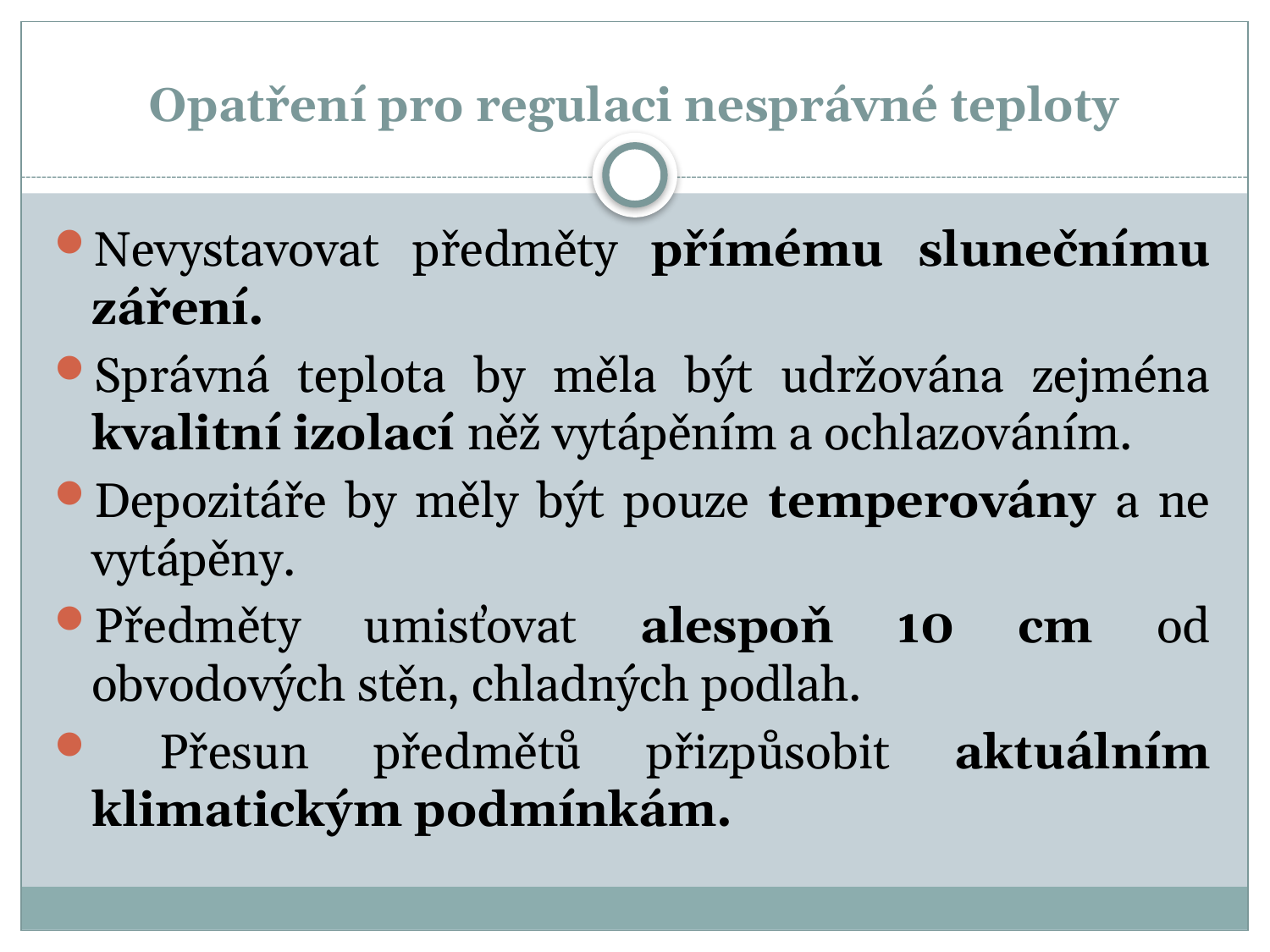

# Opatření pro regulaci nesprávné teploty
Nevystavovat předměty přímému slunečnímu záření.
Správná teplota by měla být udržována zejména kvalitní izolací něž vytápěním a ochlazováním.
Depozitáře by měly být pouze temperovány a ne vytápěny.
Předměty umisťovat alespoň 10 cm od obvodových stěn, chladných podlah.
 Přesun předmětů přizpůsobit aktuálním klimatickým podmínkám.